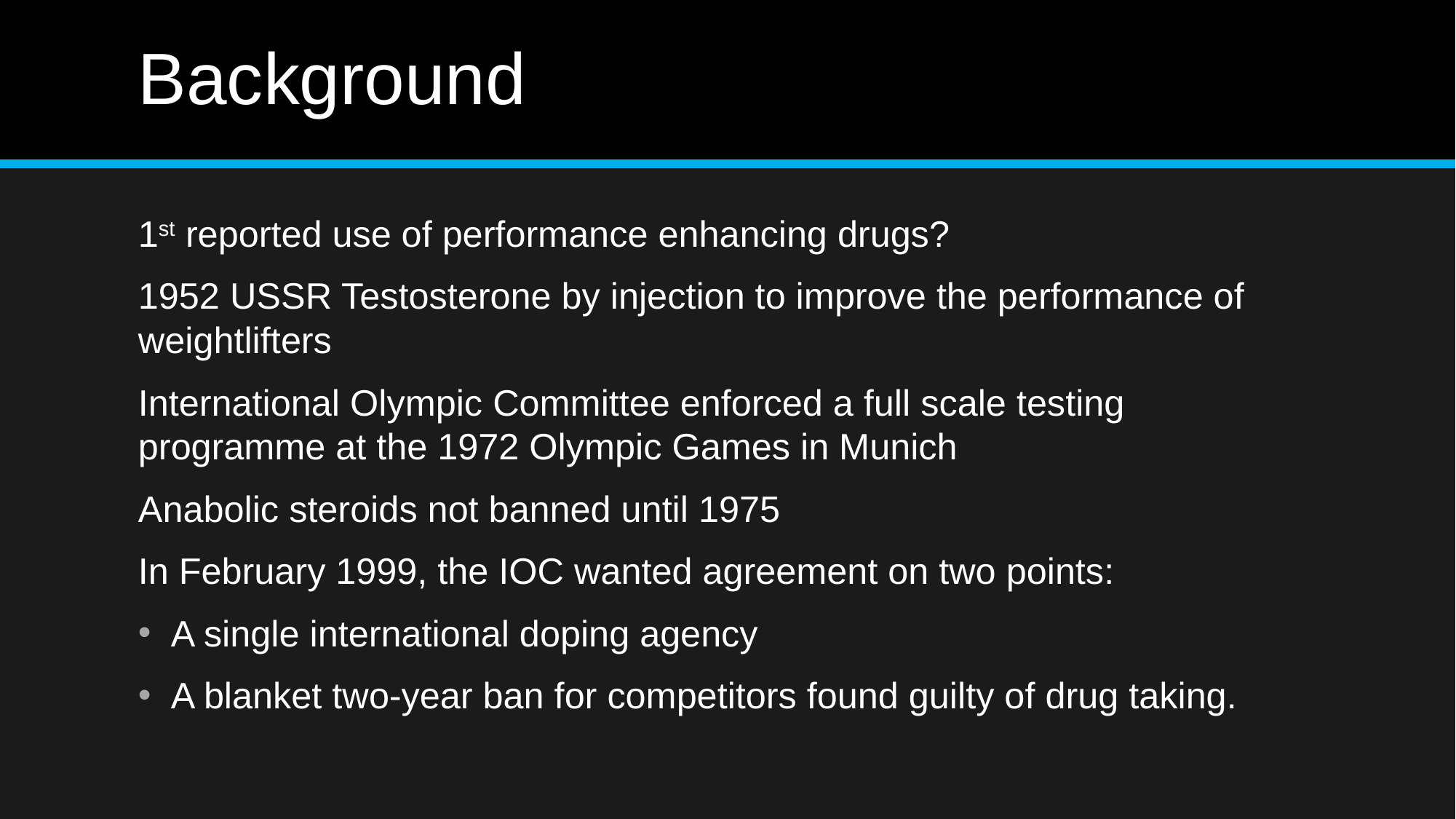

# Background
1st reported use of performance enhancing drugs?
1952 USSR Testosterone by injection to improve the performance of weightlifters
International Olympic Committee enforced a full scale testing programme at the 1972 Olympic Games in Munich
Anabolic steroids not banned until 1975
In February 1999, the IOC wanted agreement on two points:
A single international doping agency
A blanket two-year ban for competitors found guilty of drug taking.